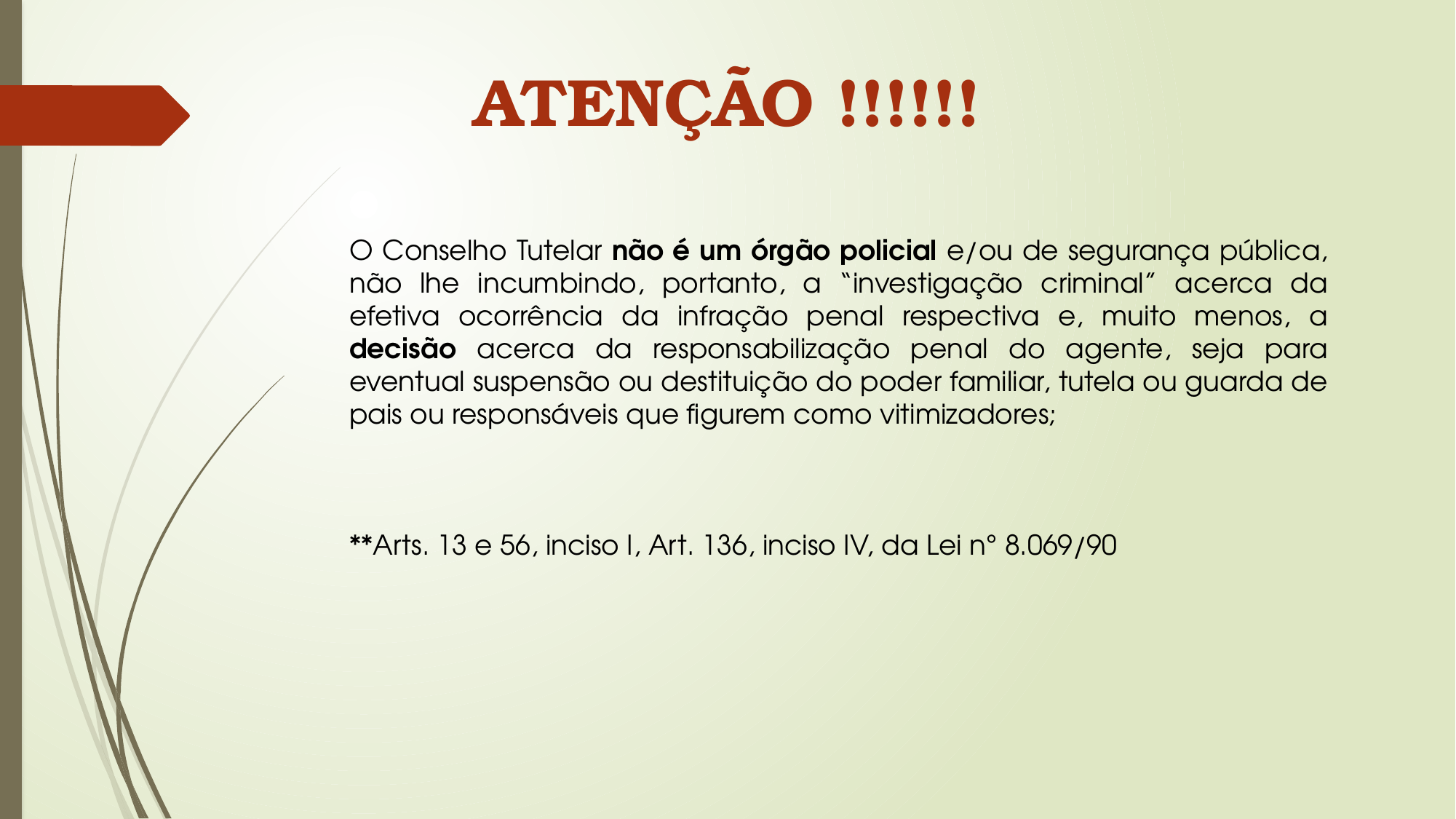

ATENÇÃO !!!!!!
O Conselho Tutelar não é um órgão policial e/ou de segurança pública, não lhe incumbindo, portanto, a “investigação criminal” acerca da efetiva ocorrência da infração penal respectiva e, muito menos, a decisão acerca da responsabilização penal do agente, seja para eventual suspensão ou destituição do poder familiar, tutela ou guarda de pais ou responsáveis que figurem como vitimizadores;

**Arts. 13 e 56, inciso I, Art. 136, inciso IV, da Lei n° 8.069/90